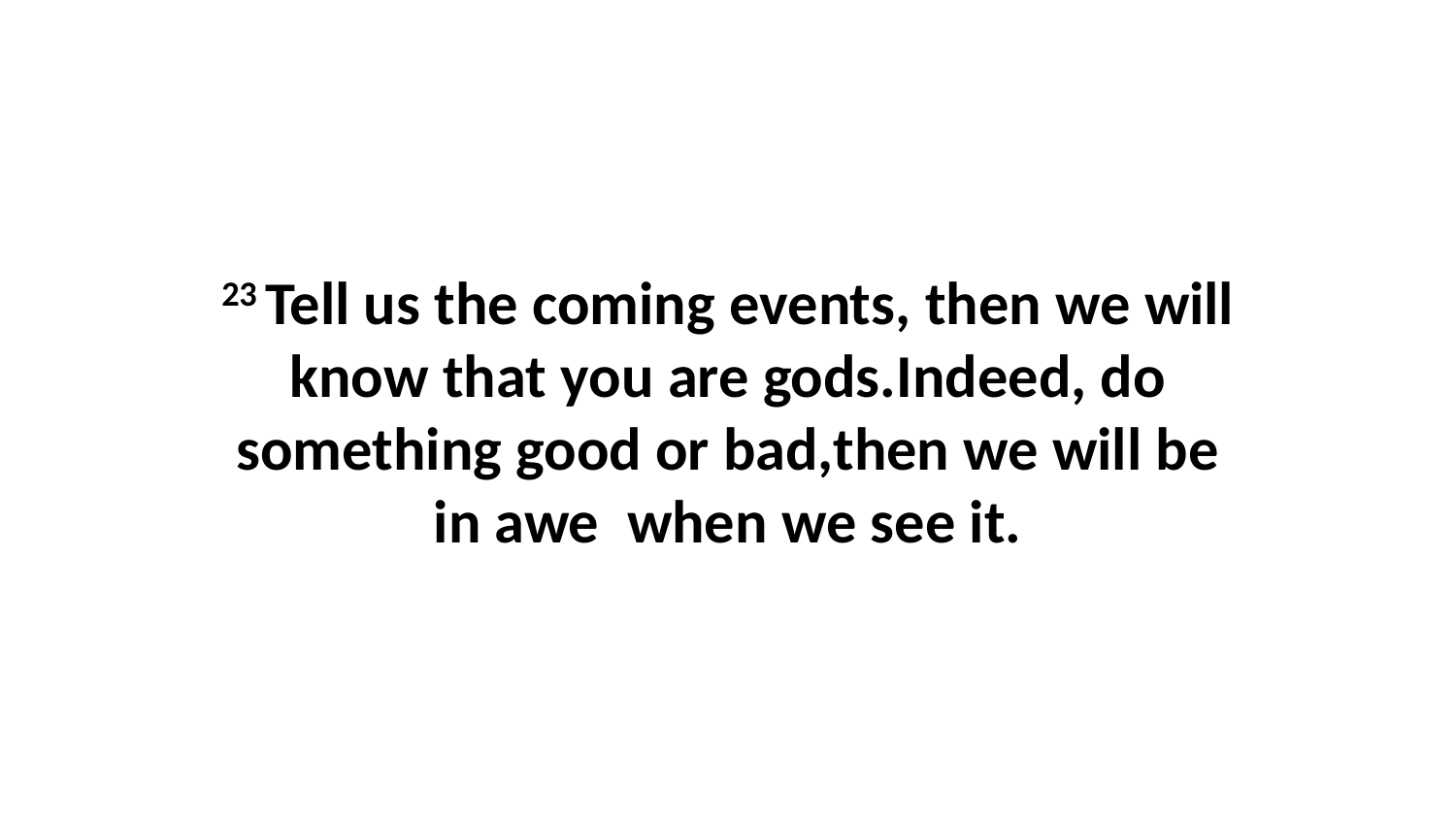

23 Tell us the coming events, then we will know that you are gods.Indeed, do something good or bad,then we will be in awe  when we see it.